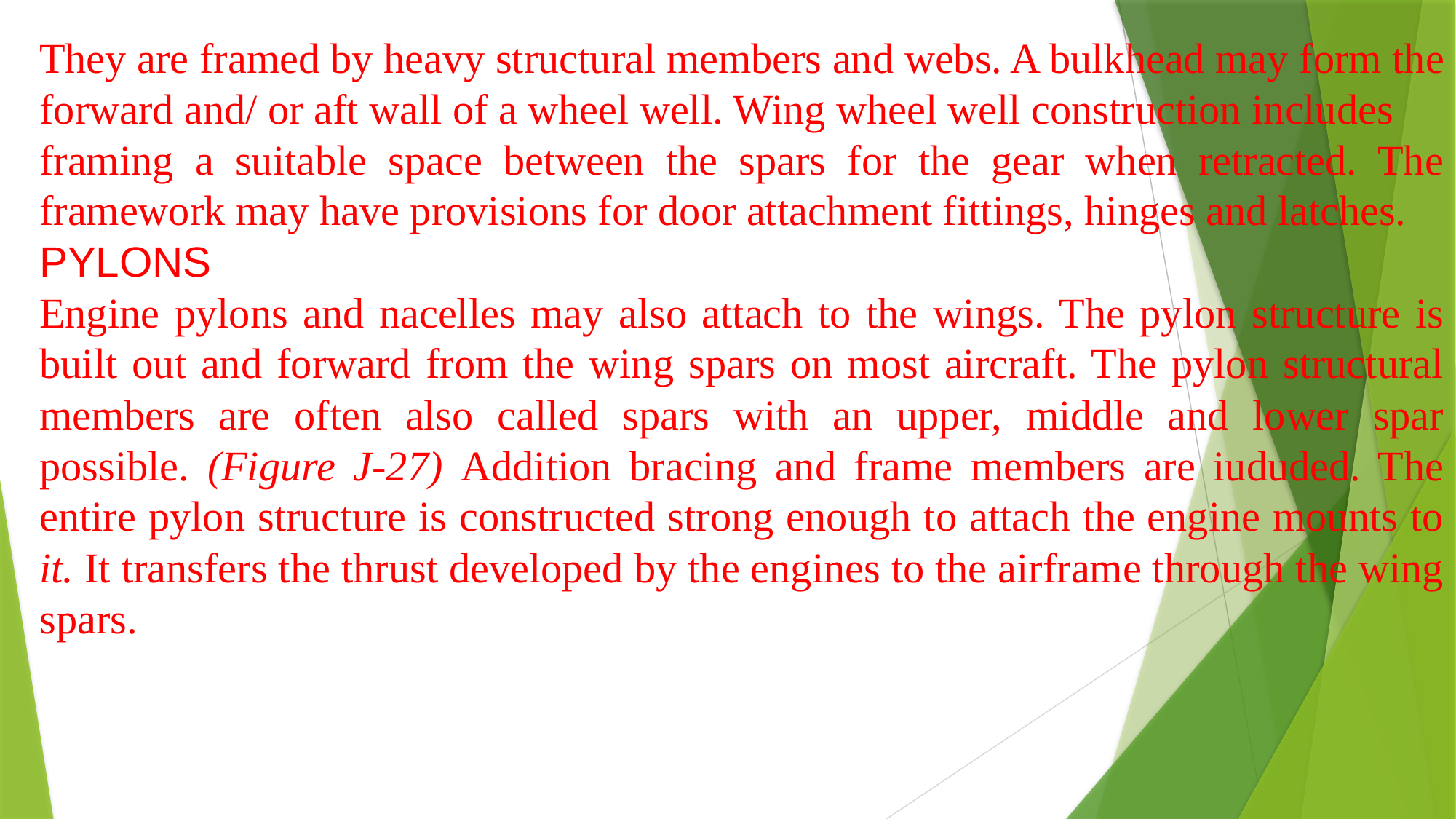

They are framed by heavy structural members and webs. A bulkhead may form the forward and/ or aft wall of a wheel well. Wing wheel well construction includes
framing a suitable space between the spars for the gear when retracted. The framework may have provisions for door attachment fittings, hinges and latches.
PYLONS
Engine pylons and nacelles may also attach to the wings. The pylon structure is built out and forward from the wing spars on most aircraft. The pylon structural members are often also called spars with an upper, middle and lower spar possible. (Figure J-27) Addition bracing and frame members are iududed. The entire pylon structure is constructed strong enough to attach the engine mounts to it. It transfers the thrust developed by the engines to the airframe through the wing spars.